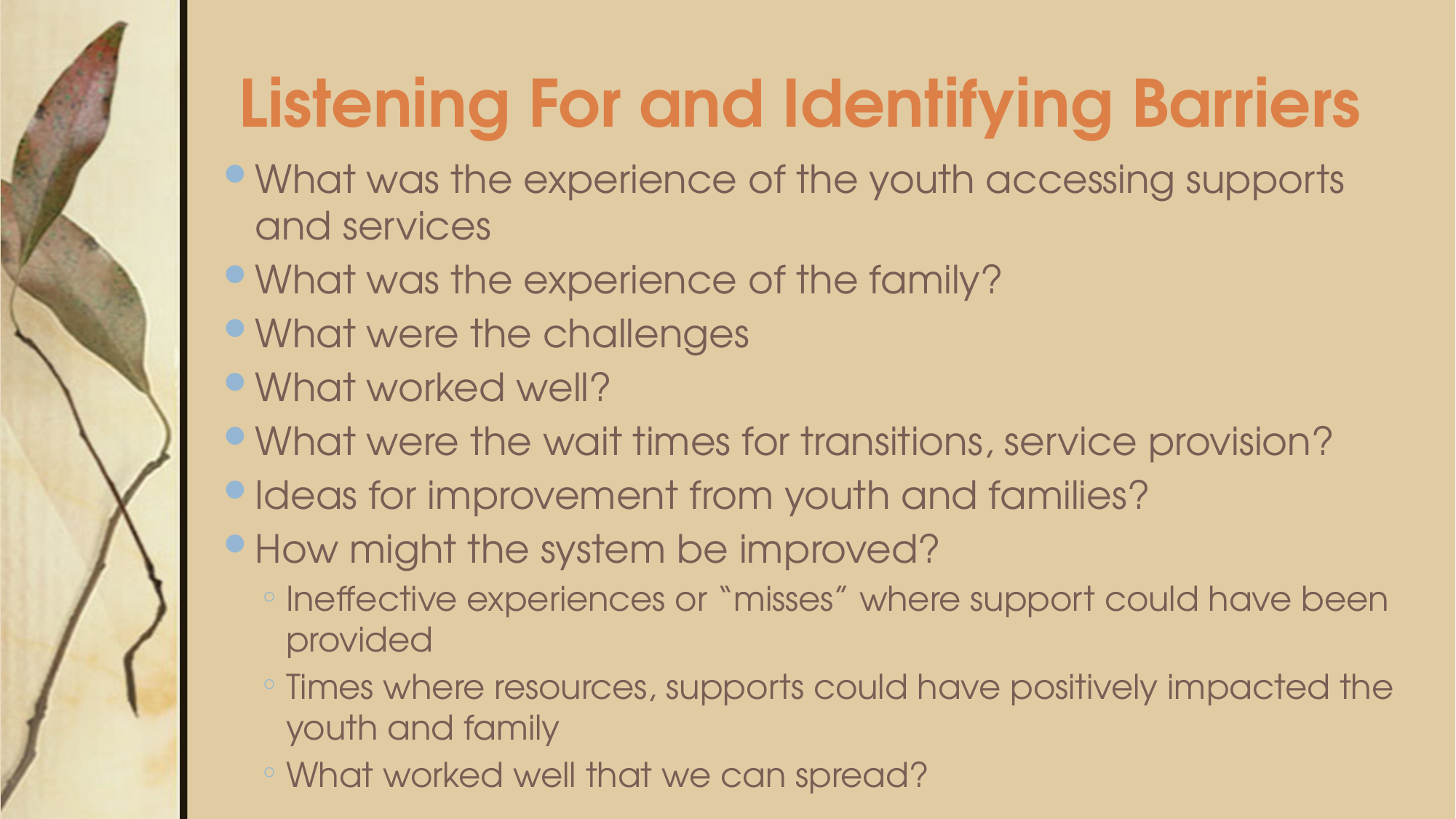

# Listening For and Identifying Barriers
What was the experience of the youth accessing supports and services
What was the experience of the family?
What were the challenges
What worked well?
What were the wait times for transitions, service provision?
Ideas for improvement from youth and families?
How might the system be improved?
Ineffective experiences or “misses” where support could have been provided
Times where resources, supports could have positively impacted the youth and family
What worked well that we can spread?